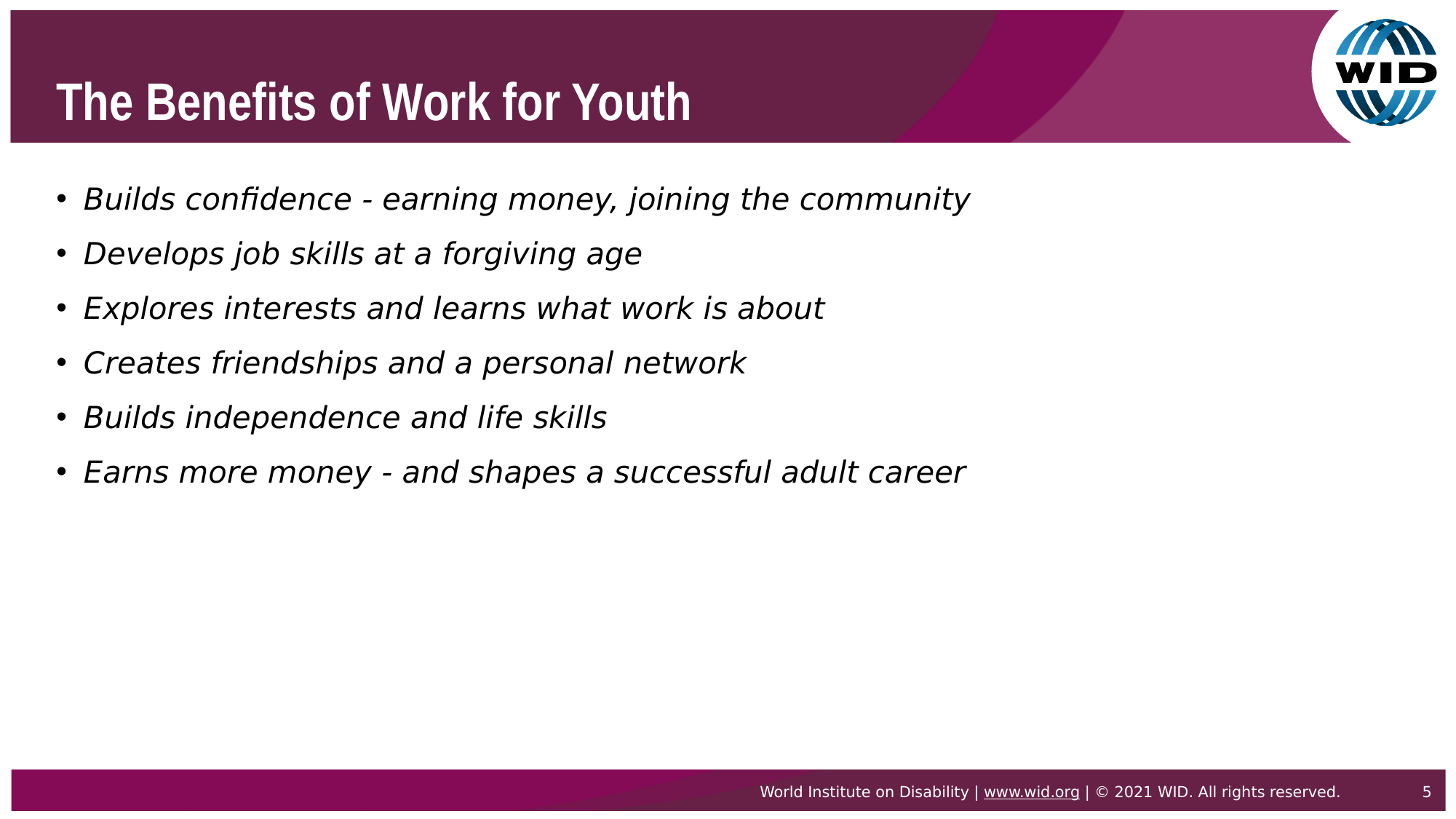

# The Benefits of Work for Youth
Builds confidence - earning money, joining the community
Develops job skills at a forgiving age
Explores interests and learns what work is about
Creates friendships and a personal network
Builds independence and life skills
Earns more money - and shapes a successful adult career

World Institute on Disability | www.wid.org | © 2021 WID. All rights reserved.
5